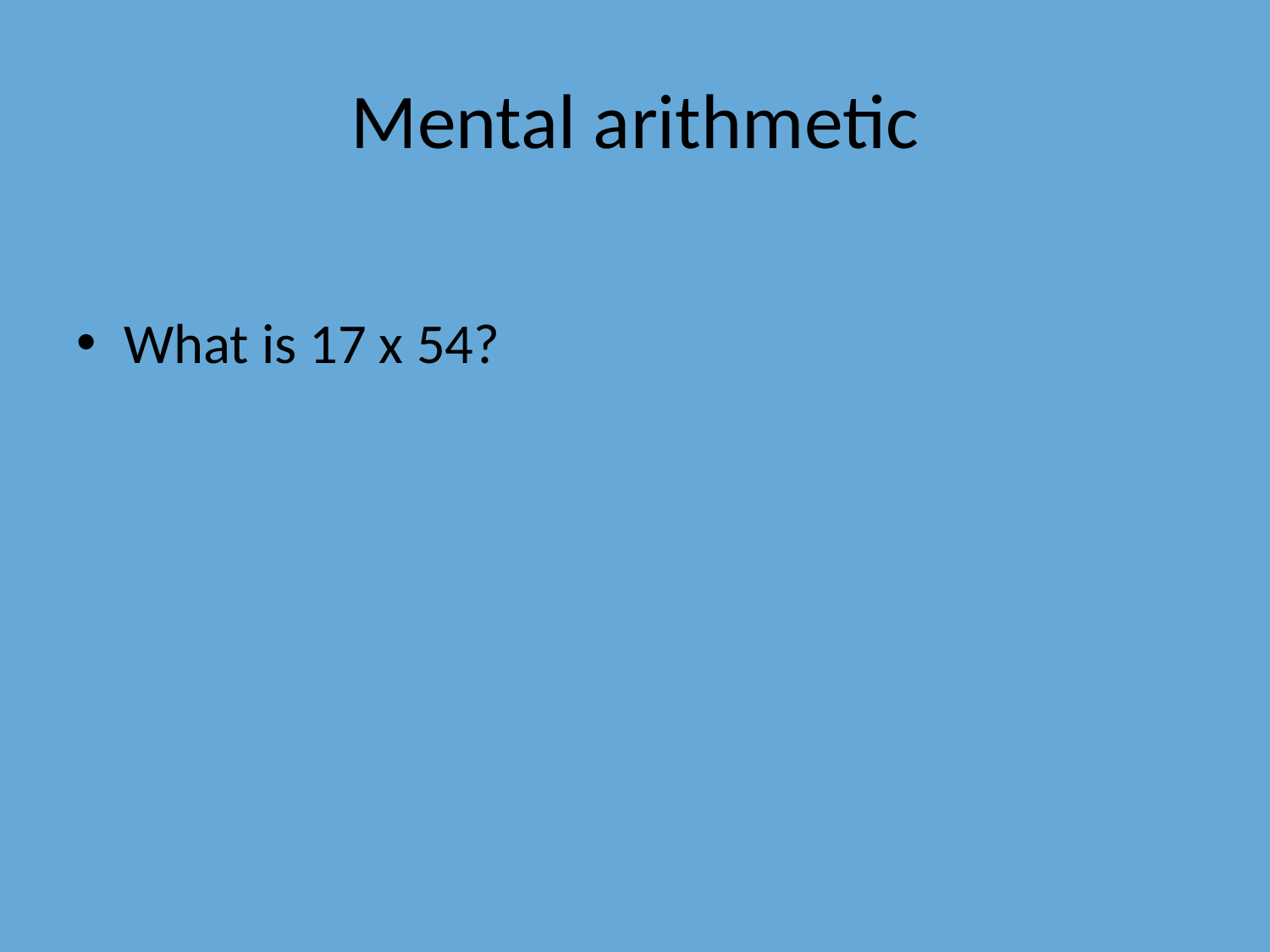

# Mental arithmetic

What is 17 x 54?